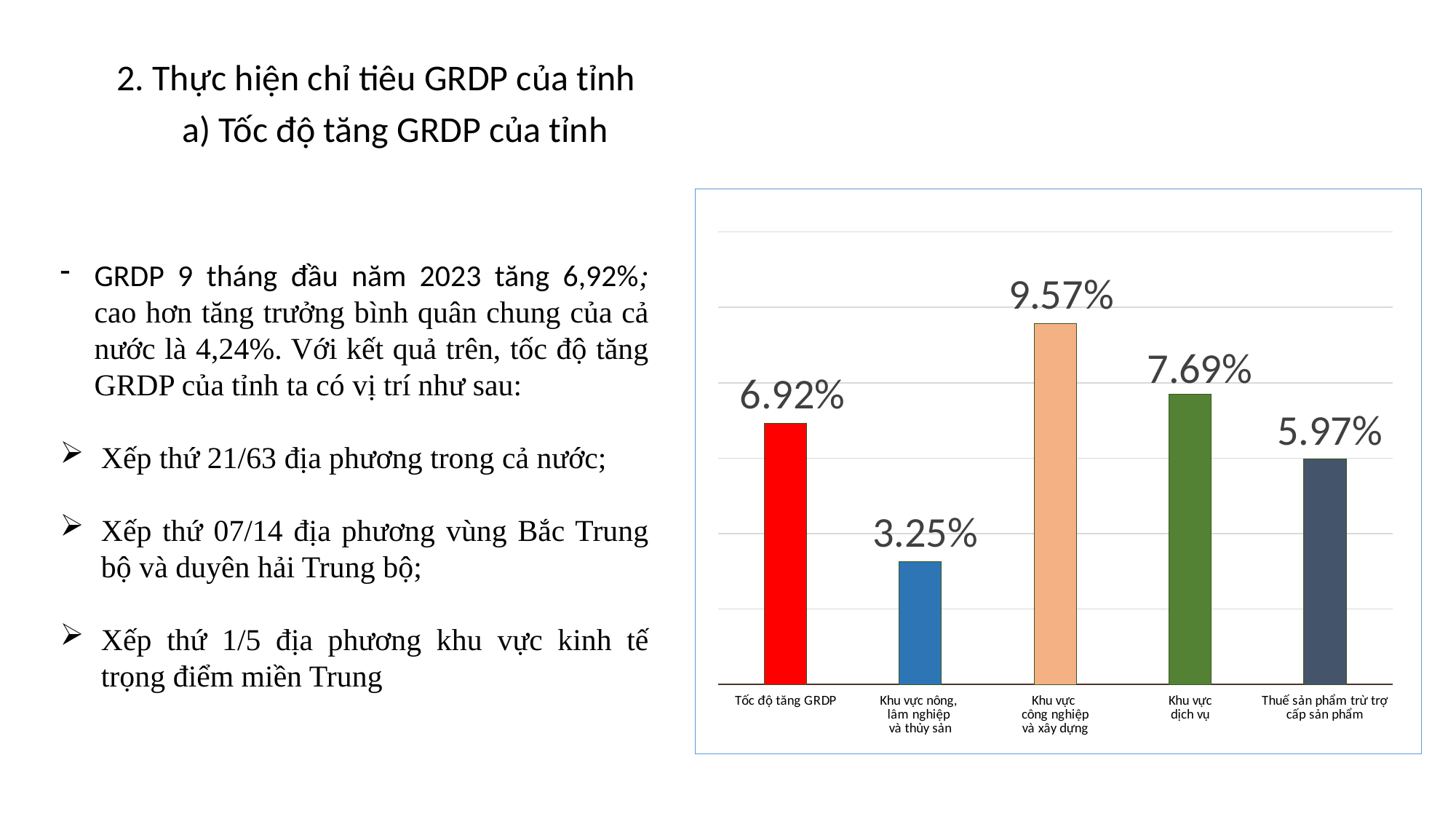

2. Thực hiện chỉ tiêu GRDP của tỉnh
a) Tốc độ tăng GRDP của tỉnh

### Chart

| Category | Tốc độ tăng trưởng |
|---|---|
| Tốc độ tăng GRDP | 0.0692 |
| Khu vực nông,
lâm nghiệp
và thủy sản | 0.0325 |
| Khu vực
công nghiệp
và xây dựng | 0.0957 |
| Khu vực
dịch vụ | 0.0769 |
| Thuế sản phẩm trừ trợ cấp sản phẩm | 0.0597 |
GRDP 9 tháng đầu năm 2023 tăng 6,92%; cao hơn tăng trưởng bình quân chung của cả nước là 4,24%. Với kết quả trên, tốc độ tăng GRDP của tỉnh ta có vị trí như sau:
Xếp thứ 21/63 địa phương trong cả nước;
Xếp thứ 07/14 địa phương vùng Bắc Trung bộ và duyên hải Trung bộ;
Xếp thứ 1/5 địa phương khu vực kinh tế trọng điểm miền Trung